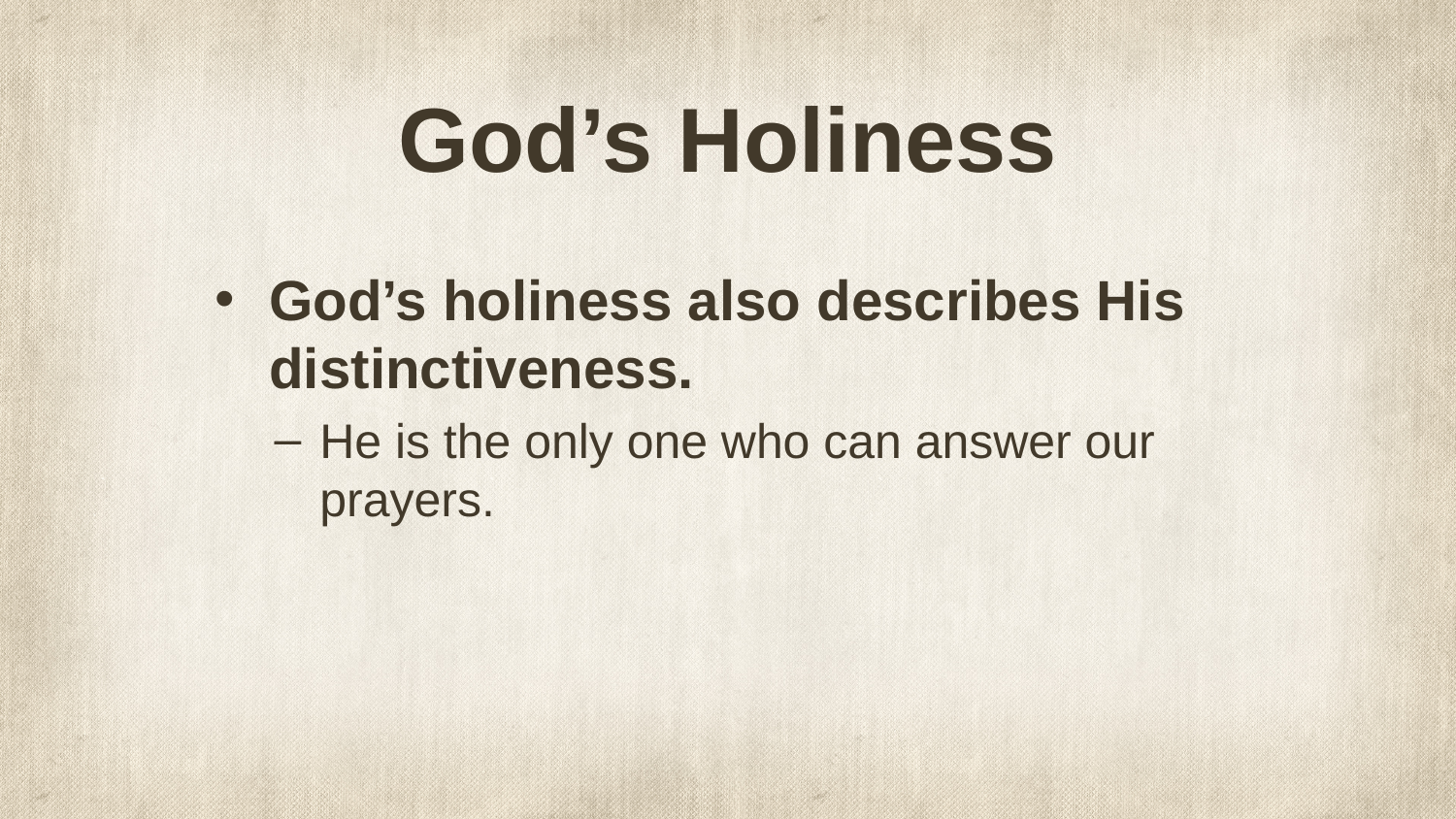

# God’s Holiness
God’s holiness also describes His distinctiveness.
He is the only one who can answer our prayers.